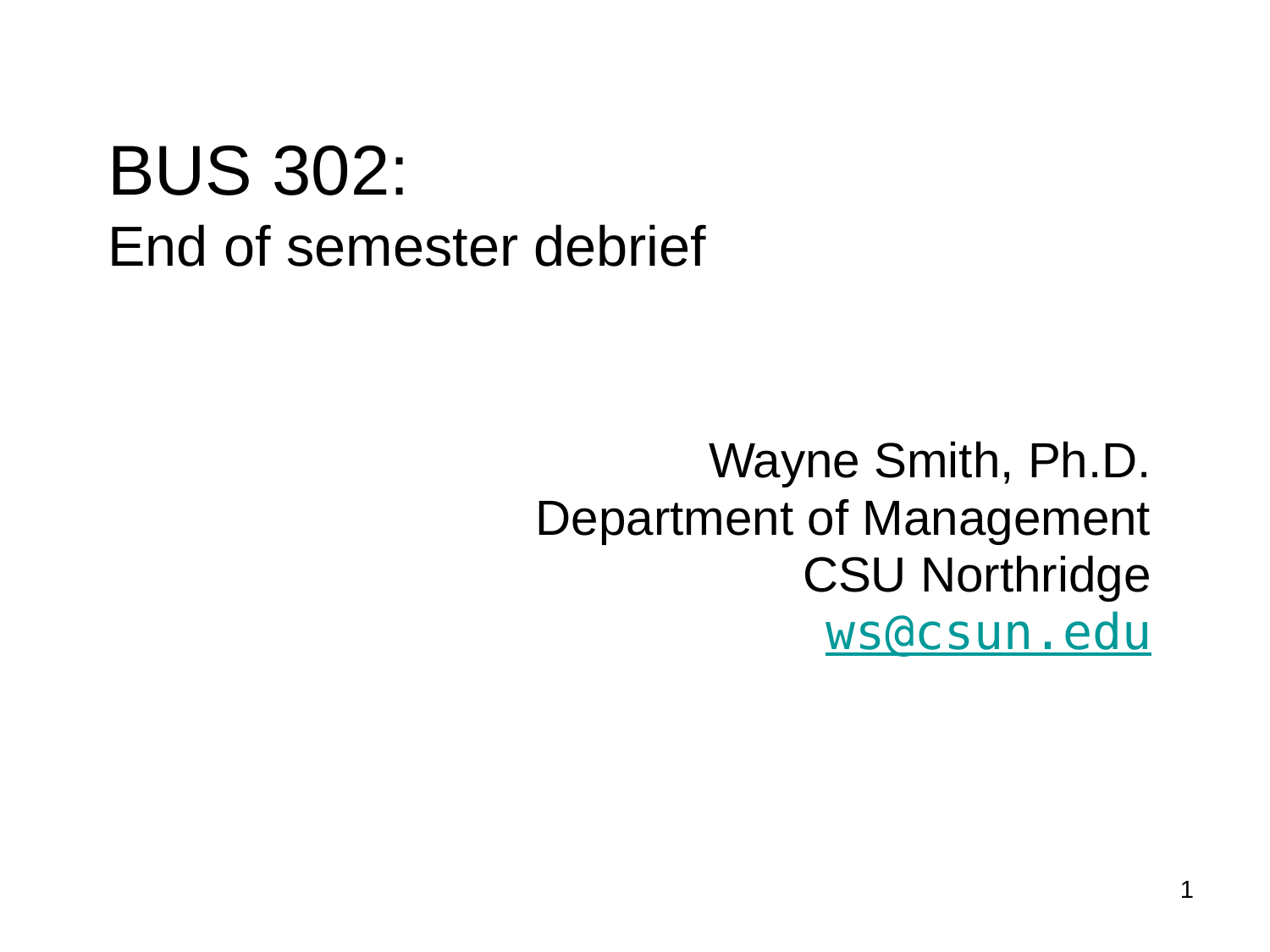

# BUS 302: End of semester debrief
Wayne Smith, Ph.D.
Department of Management
CSU Northridge
ws@csun.edu
1